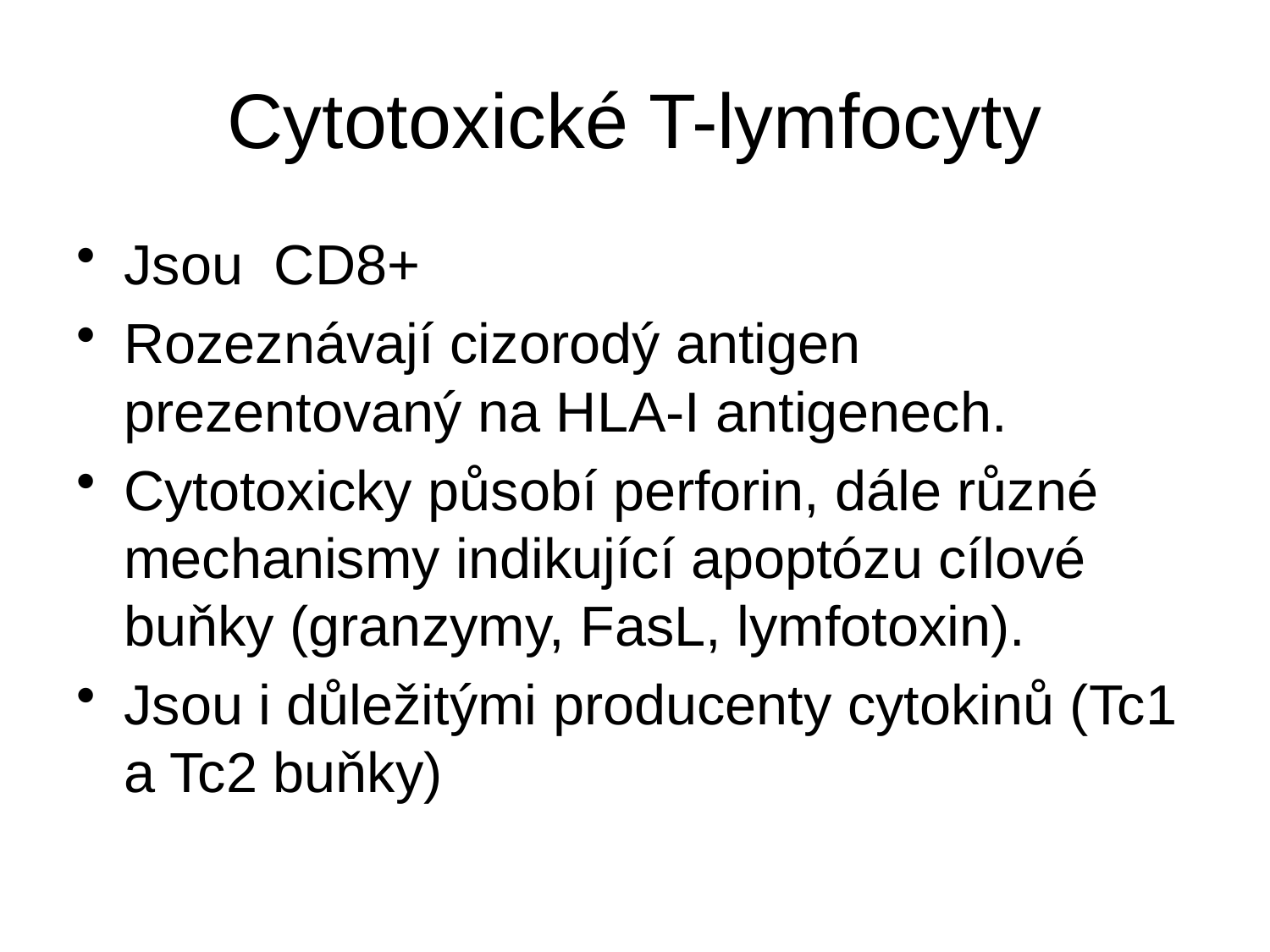

# Cytotoxické T-lymfocyty
Jsou  CD8+
Rozeznávají cizorodý antigen prezentovaný na HLA-I antigenech.
Cytotoxicky působí perforin, dále různé mechanismy indikující apoptózu cílové buňky (granzymy, FasL, lymfotoxin).
Jsou i důležitými producenty cytokinů (Tc1 a Tc2 buňky)